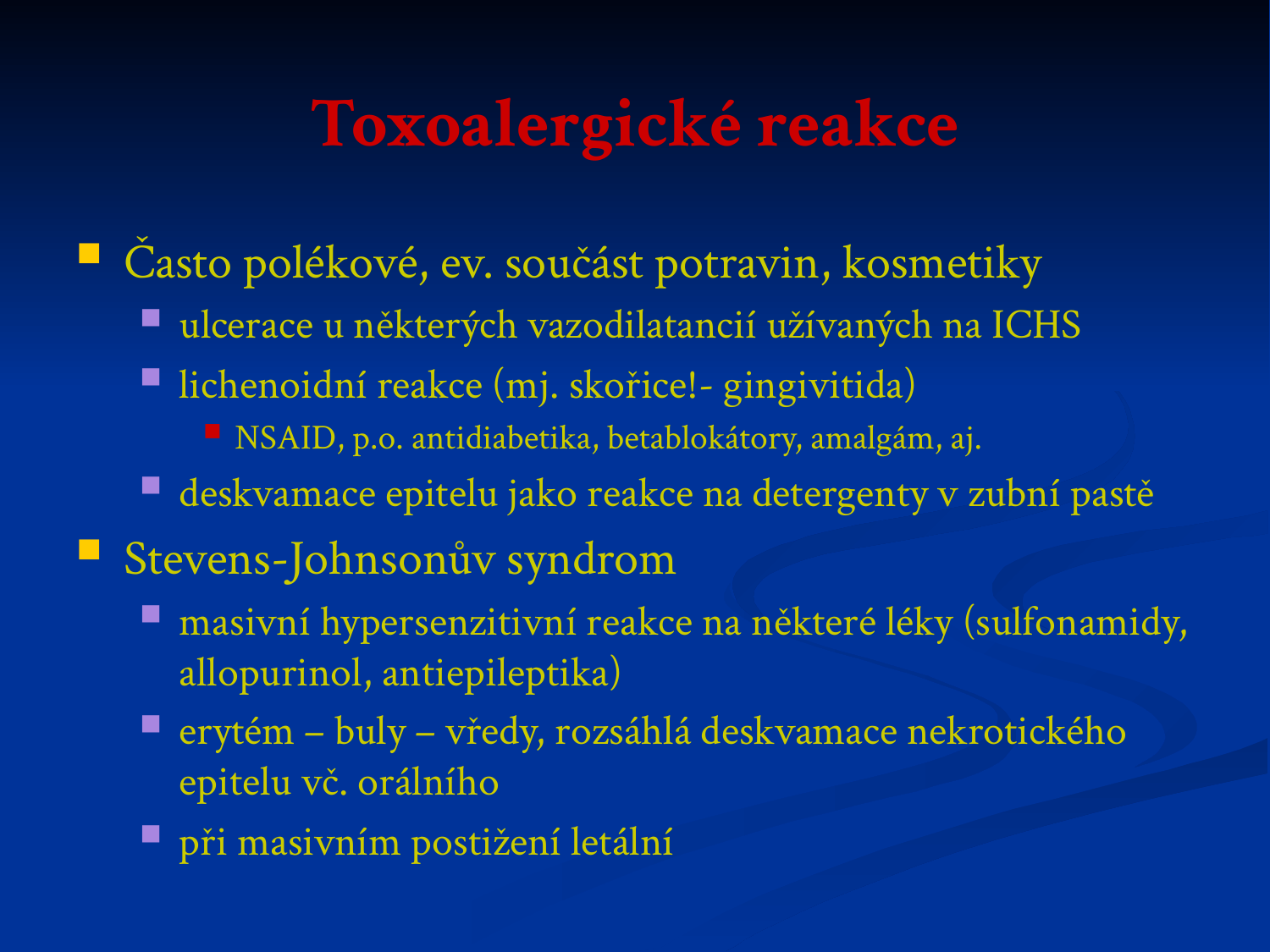

# Toxoalergické reakce
Často polékové, ev. součást potravin, kosmetiky
ulcerace u některých vazodilatancií užívaných na ICHS
lichenoidní reakce (mj. skořice!- gingivitida)
NSAID, p.o. antidiabetika, betablokátory, amalgám, aj.
deskvamace epitelu jako reakce na detergenty v zubní pastě
Stevens-Johnsonův syndrom
masivní hypersenzitivní reakce na některé léky (sulfonamidy, allopurinol, antiepileptika)
erytém – buly – vředy, rozsáhlá deskvamace nekrotického epitelu vč. orálního
při masivním postižení letální